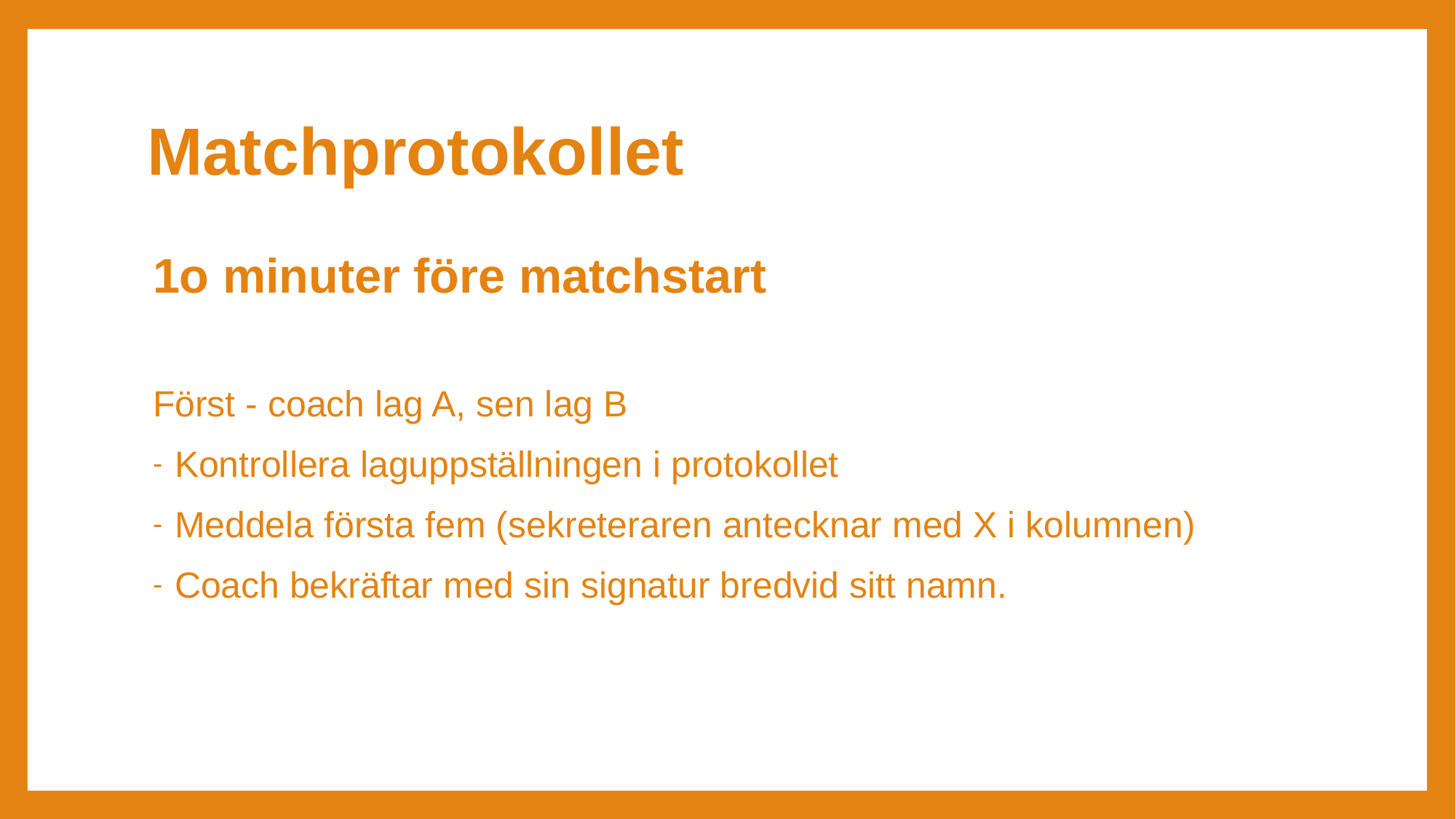

# Matchprotokollet
1o minuter före matchstart

Först - coach lag A, sen lag B
Kontrollera laguppställningen i protokollet
Meddela första fem (sekreteraren antecknar med X i kolumnen)
Coach bekräftar med sin signatur bredvid sitt namn.